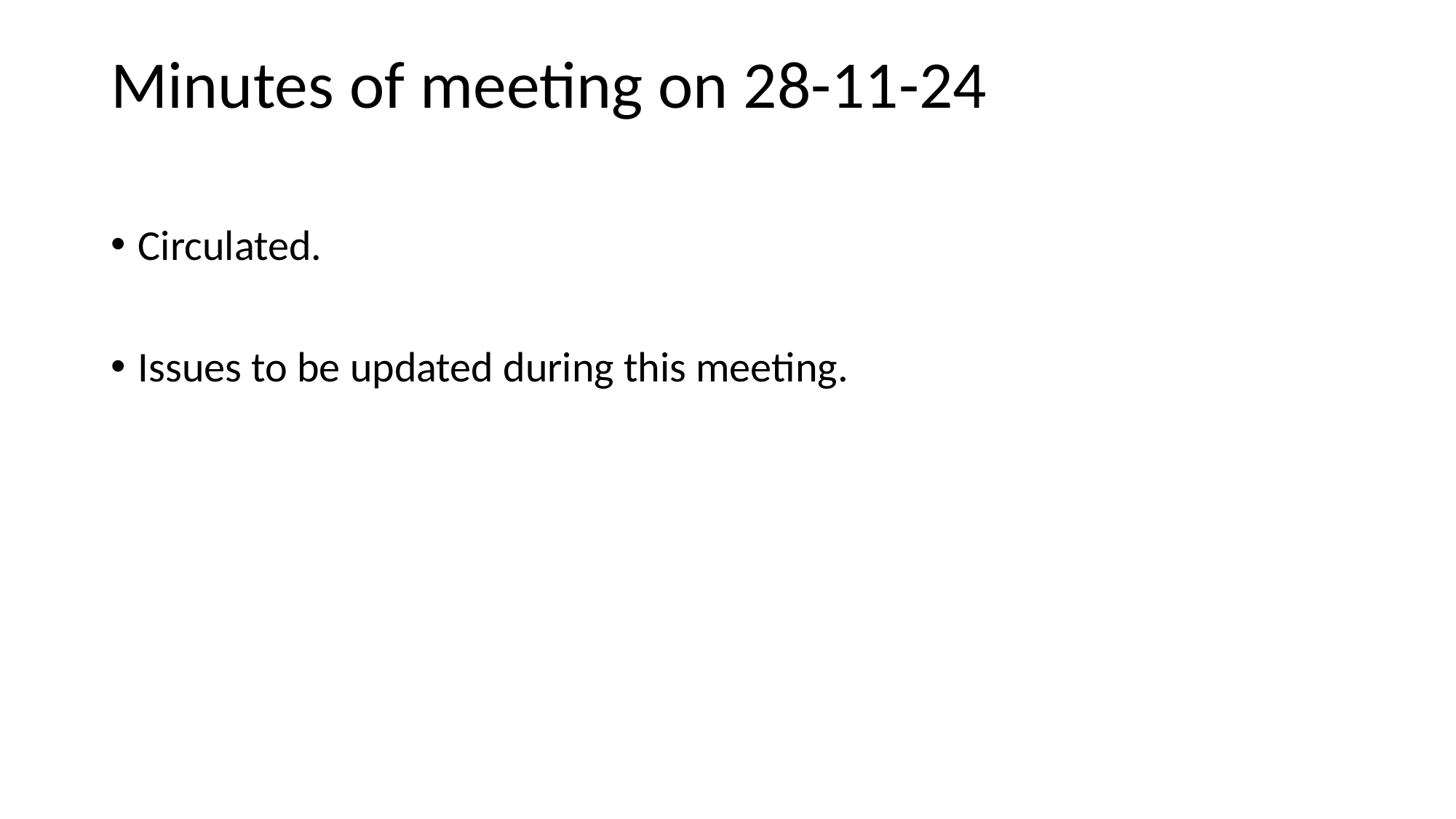

# Minutes of meeting on 28-11-24
Circulated.

Issues to be updated during this meeting.